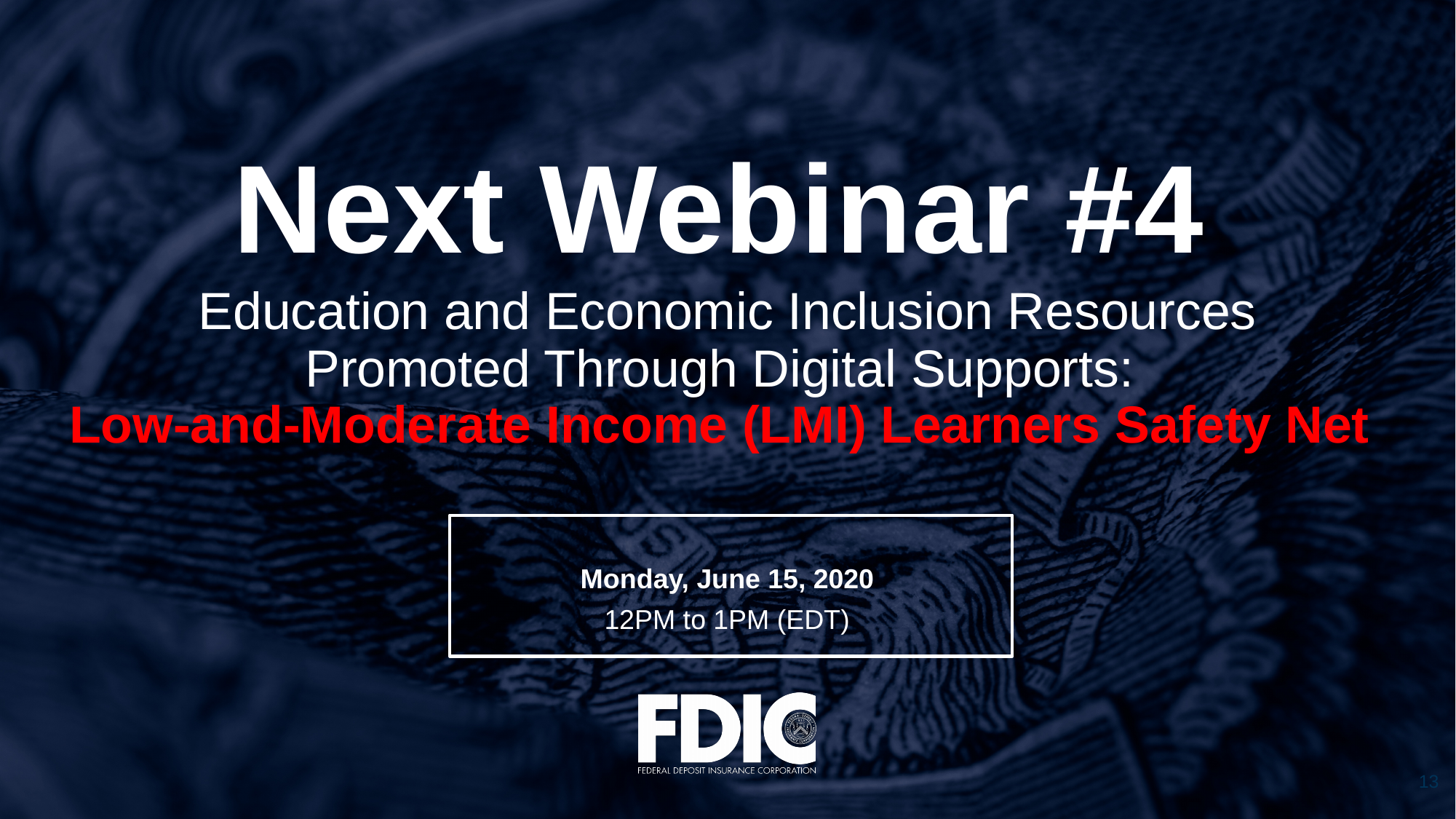

# Next Webinar #4 Education and Economic Inclusion Resources Promoted Through Digital Supports: Low-and-Moderate Income (LMI) Learners Safety Net

Monday, June 15, 2020
12PM to 1PM (EDT)
13